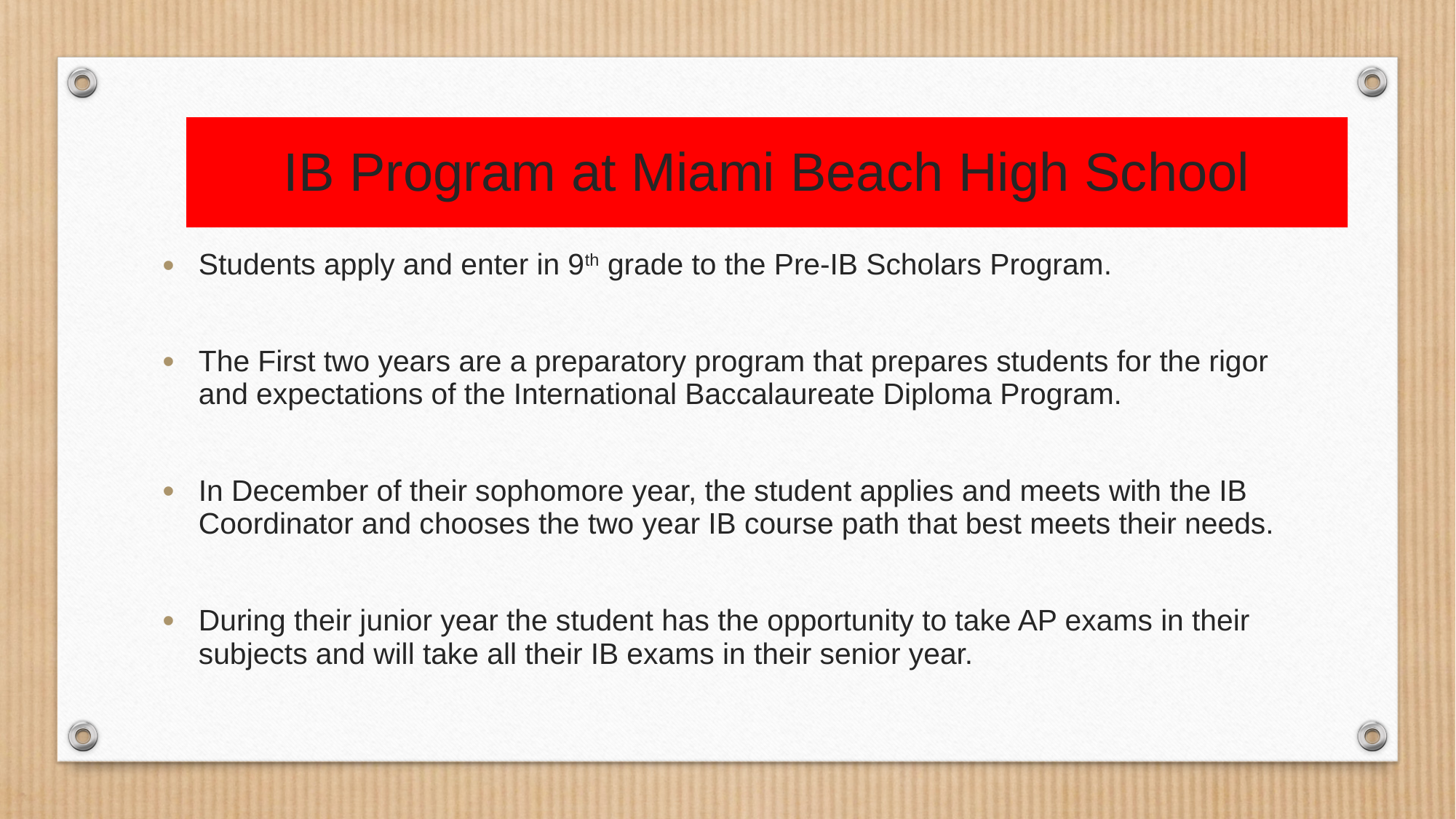

IB Program at Miami Beach High School
Students apply and enter in 9th grade to the Pre-IB Scholars Program.

The First two years are a preparatory program that prepares students for the rigor and expectations of the International Baccalaureate Diploma Program.

In December of their sophomore year, the student applies and meets with the IB Coordinator and chooses the two year IB course path that best meets their needs.

During their junior year the student has the opportunity to take AP exams in their subjects and will take all their IB exams in their senior year.